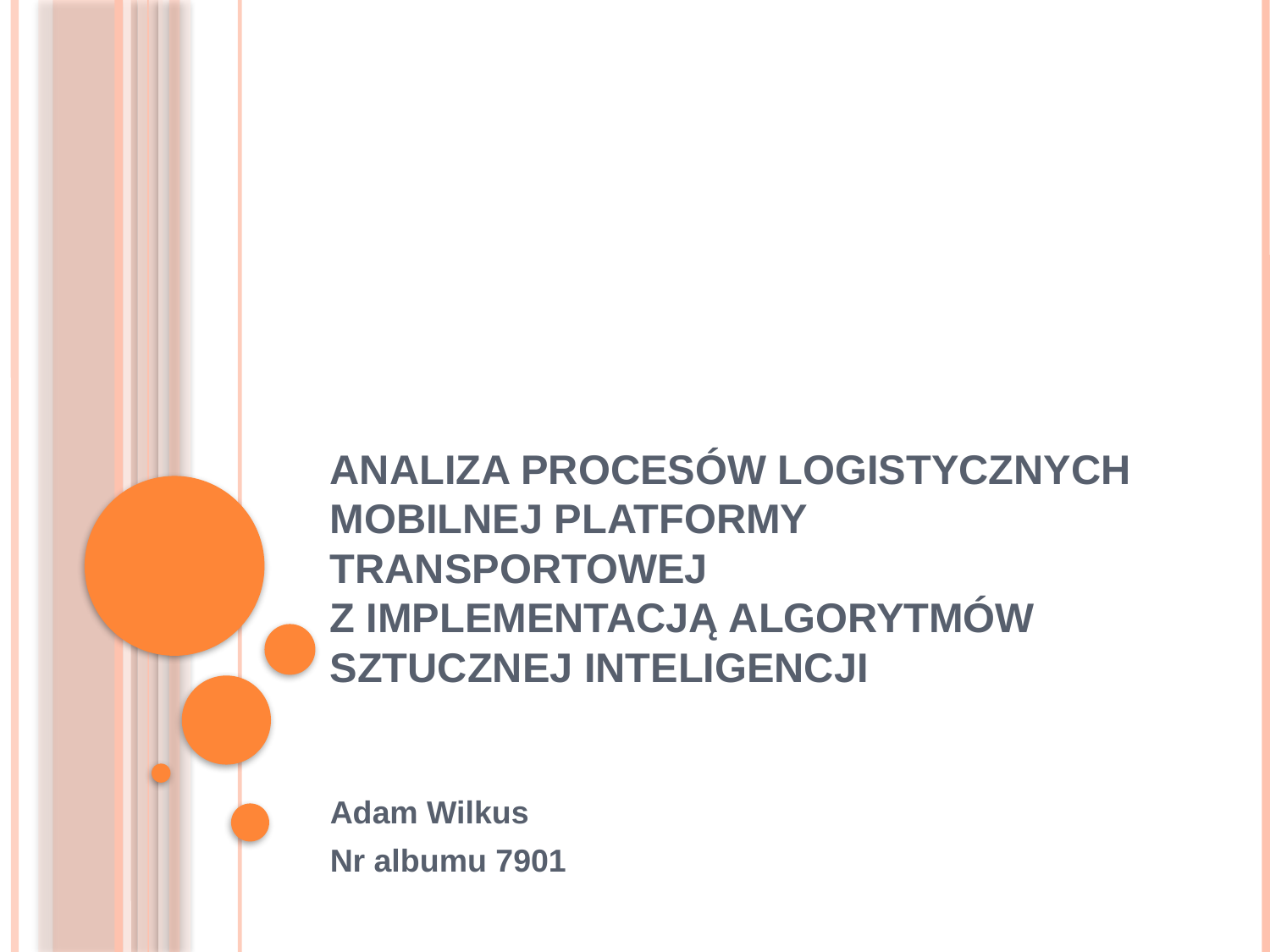

# Analiza procesów logistycznych mobilnej platformy transportowej z implementacją algorytmów sztucznej inteligencji
Adam Wilkus
Nr albumu 7901